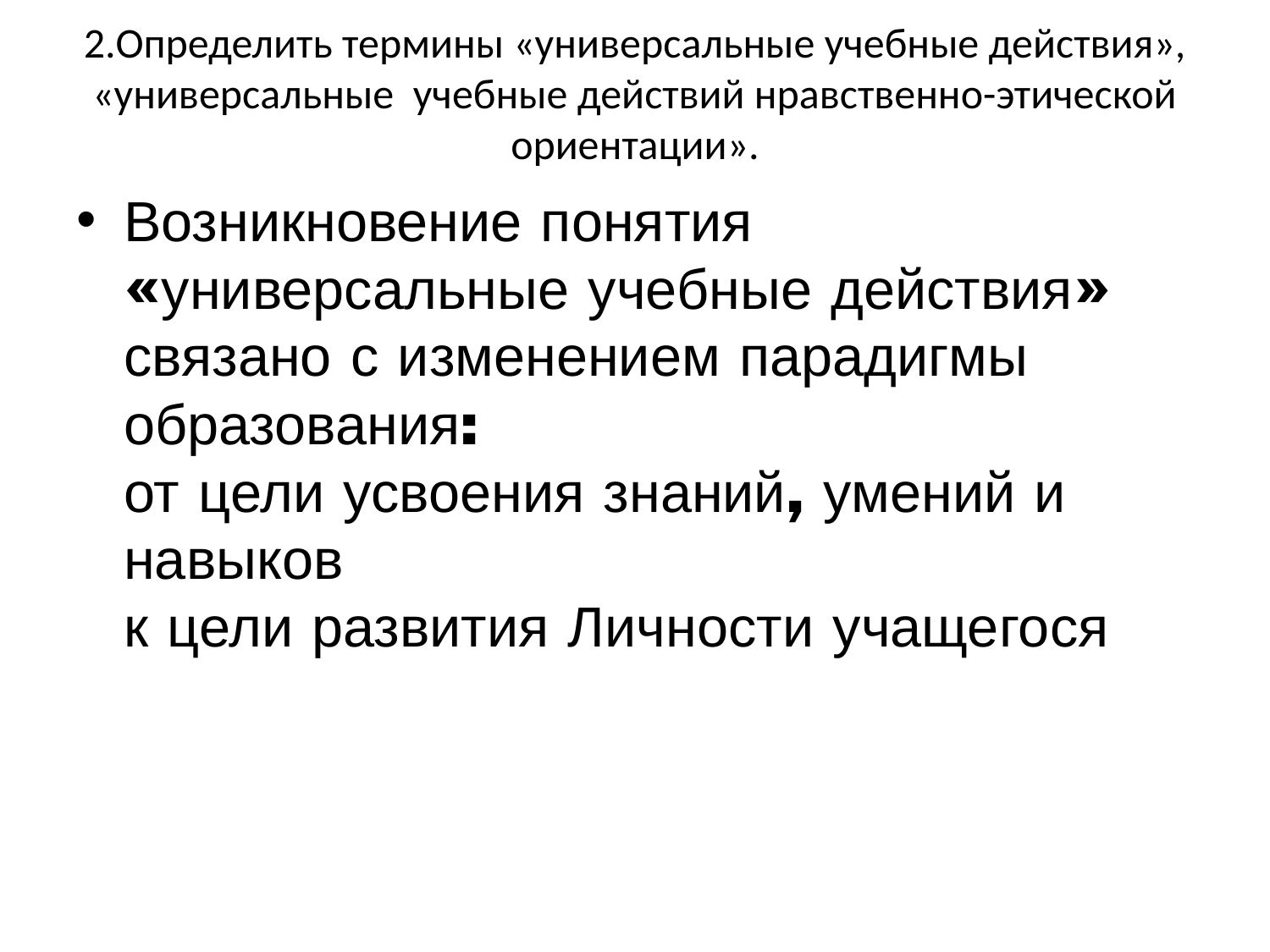

# 2.Определить термины «универсальные учебные действия», «универсальные  учебные действий нравственно-этической ориентации».
Возникновение понятия «универсальные учебные действия» связано с изменением парадигмы образования:
от цели усвоения знаний, умений и навыков
к цели развития Личности учащегося